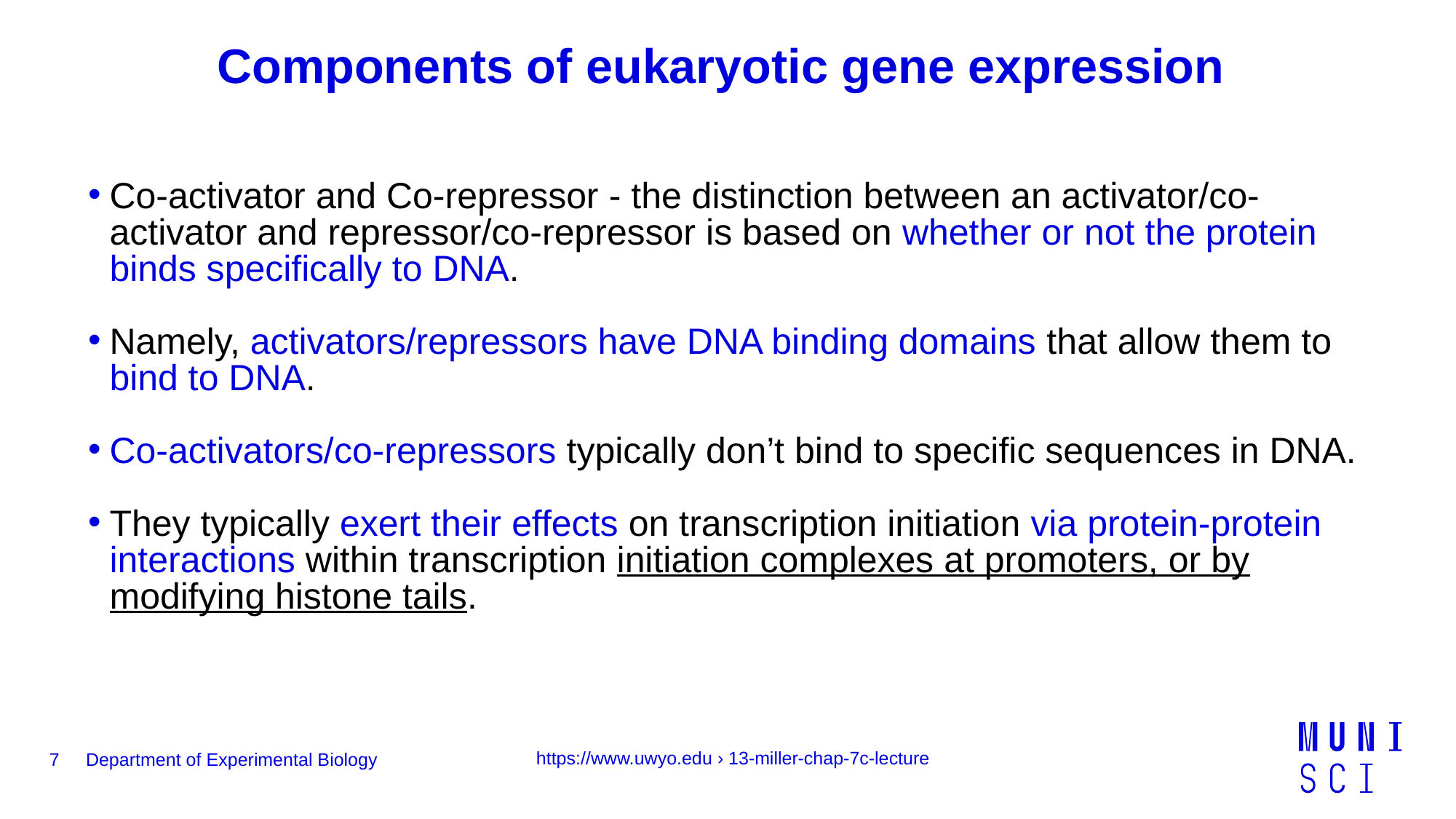

Components of eukaryotic gene expression
Co-activator and Co-repressor - the distinction between an activator/co-activator and repressor/co-repressor is based on whether or not the protein binds specifically to DNA.

Namely, activators/repressors have DNA binding domains that allow them to bind to DNA.

Co-activators/co-repressors typically don’t bind to specific sequences in DNA.

They typically exert their effects on transcription initiation via protein-protein interactions within transcription initiation complexes at promoters, or by modifying histone tails.
https://www.uwyo.edu › 13-miller-chap-7c-lecture
7
Department of Experimental Biology